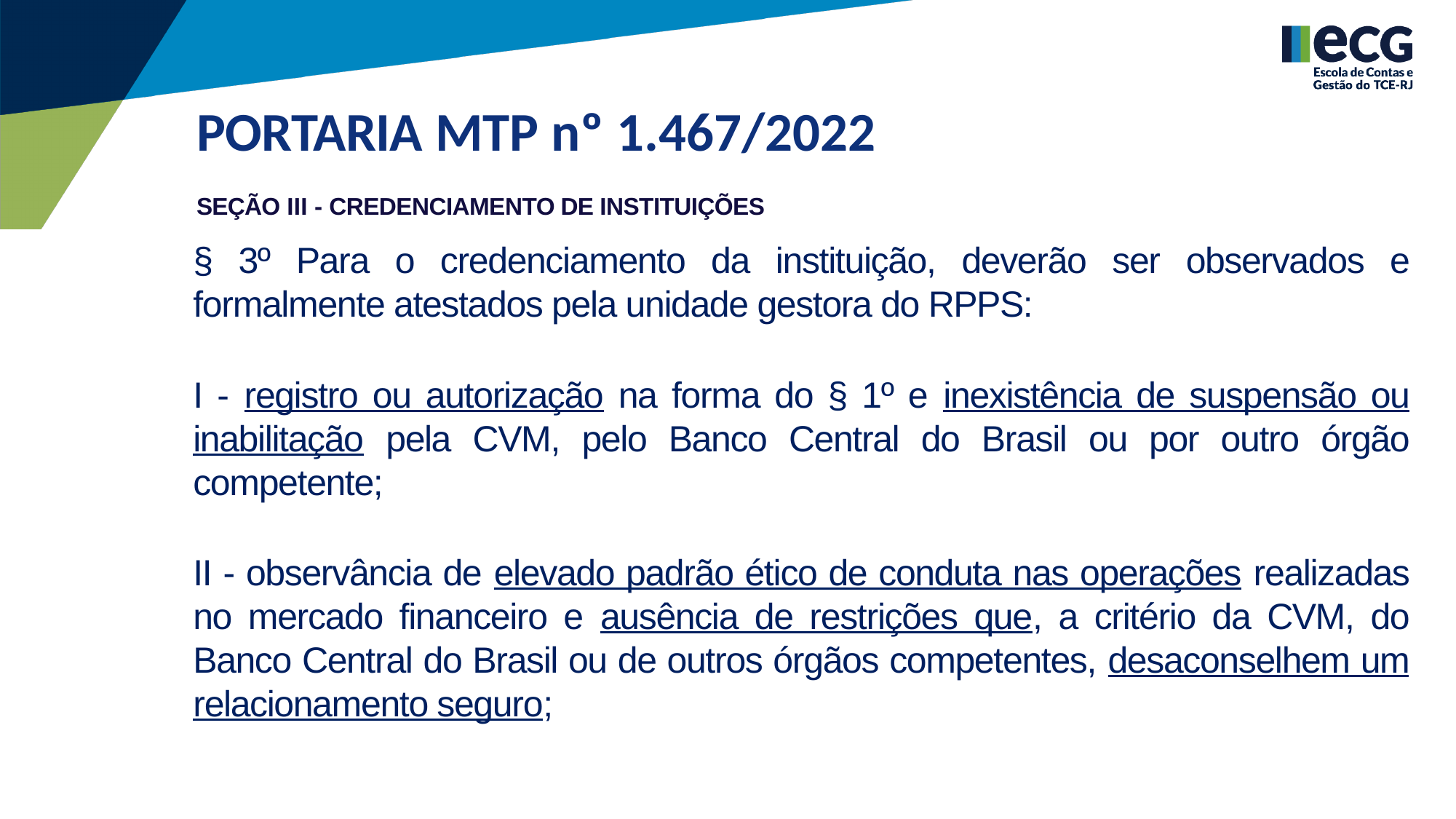

PORTARIA MTP nº 1.467/2022

SEÇÃO III - CREDENCIAMENTO DE INSTITUIÇÕES
§ 3º Para o credenciamento da instituição, deverão ser observados e formalmente atestados pela unidade gestora do RPPS:

I - registro ou autorização na forma do § 1º e inexistência de suspensão ou inabilitação pela CVM, pelo Banco Central do Brasil ou por outro órgão competente;

II - observância de elevado padrão ético de conduta nas operações realizadas no mercado financeiro e ausência de restrições que, a critério da CVM, do Banco Central do Brasil ou de outros órgãos competentes, desaconselhem um relacionamento seguro;